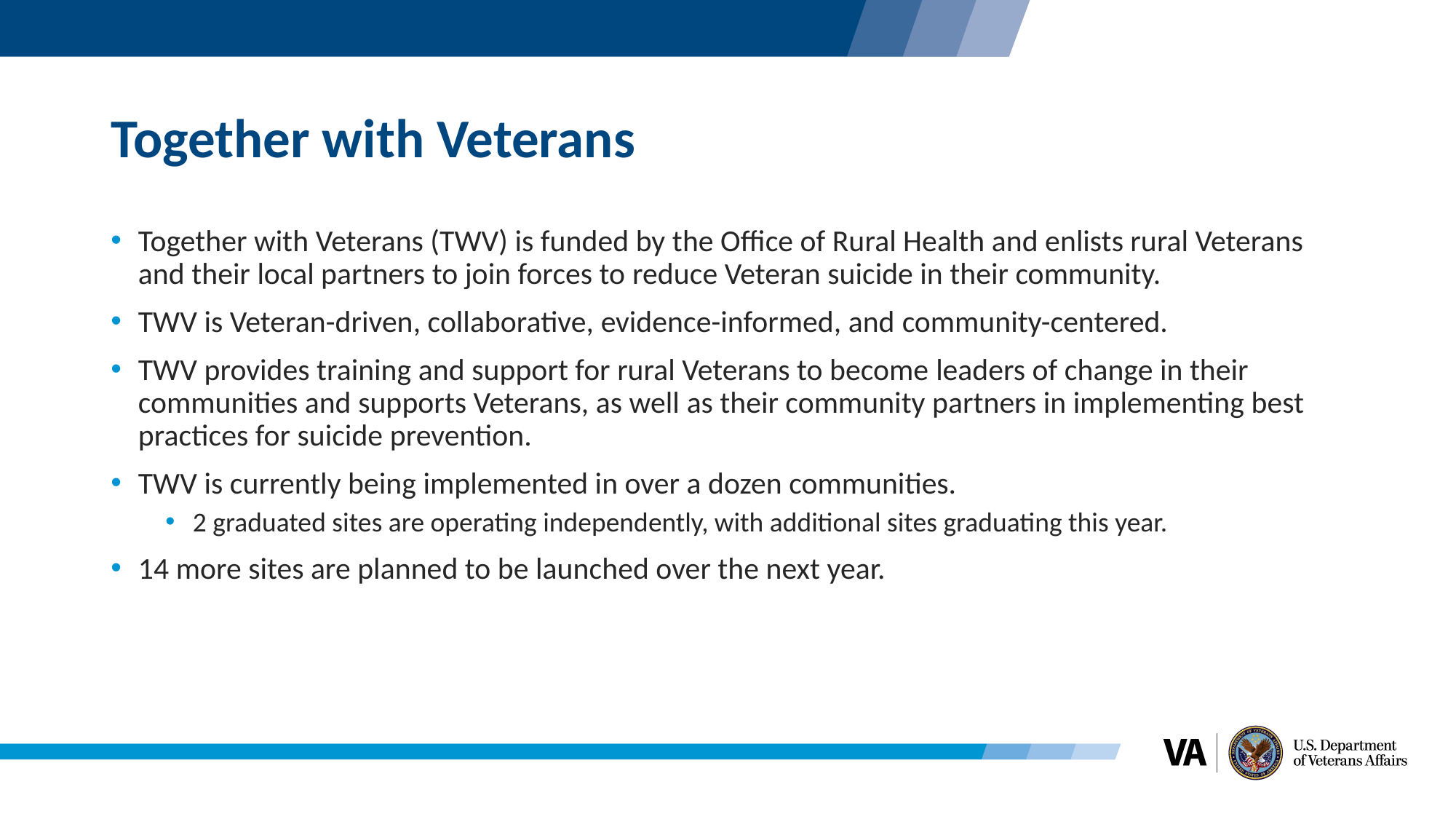

# Together with Veterans
Together with Veterans (TWV) is funded by the Office of Rural Health and enlists rural Veterans and their local partners to join forces to reduce Veteran suicide in their community.  ​
TWV is Veteran-driven, collaborative, evidence-informed, and community-centered.  ​
TWV provides training and support for rural Veterans to become leaders of change in their communities and supports Veterans, as well as their community partners in implementing best practices for suicide prevention. ​
TWV is currently being implemented in over a dozen communities.
2 graduated sites are operating independently, with additional sites graduating this year.
14 more sites are planned to be launched over the next year.